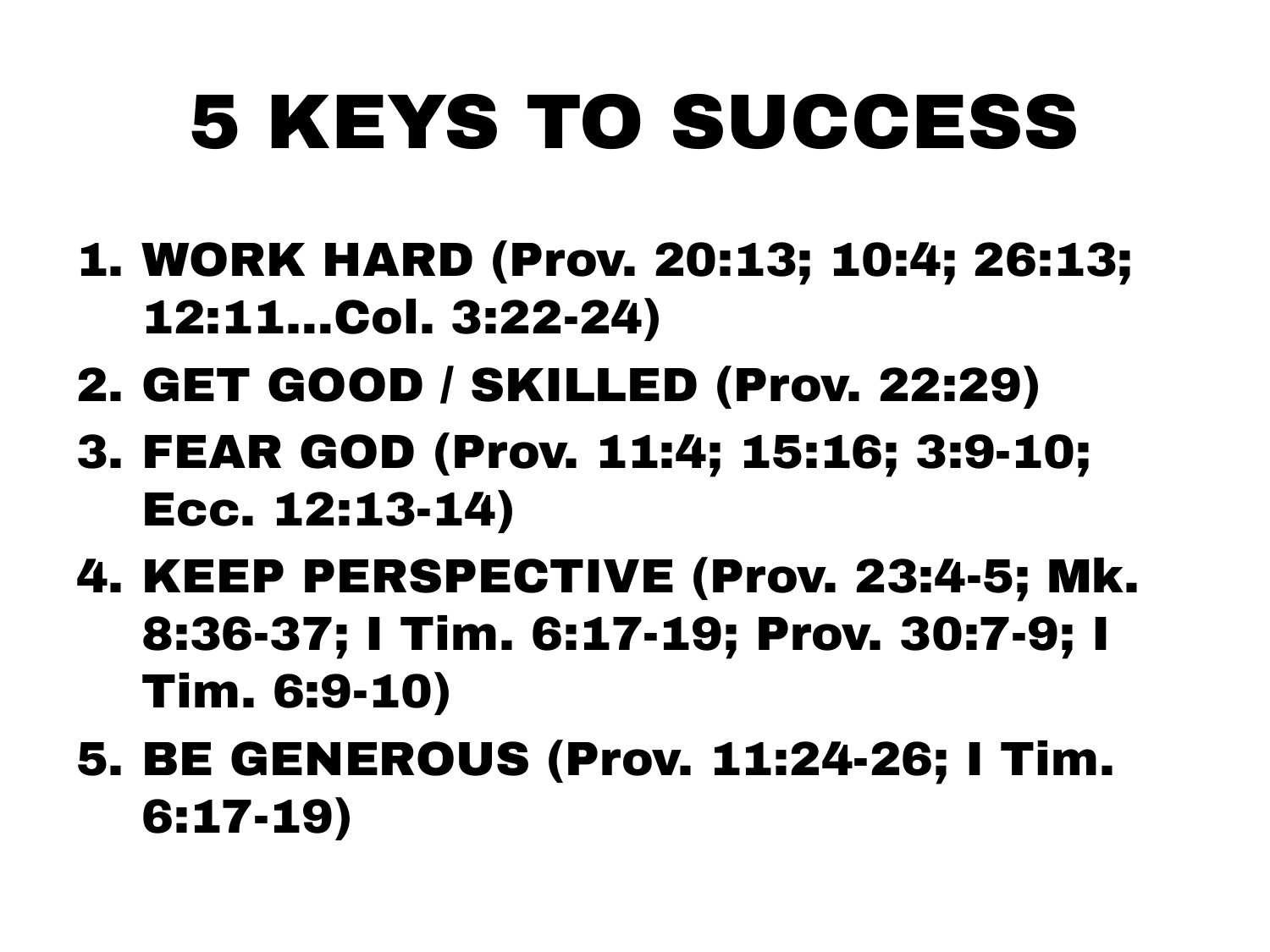

# 5 KEYS TO SUCCESS
WORK HARD (Prov. 20:13; 10:4; 26:13; 12:11…Col. 3:22-24)
GET GOOD / SKILLED (Prov. 22:29)
FEAR GOD (Prov. 11:4; 15:16; 3:9-10; Ecc. 12:13-14)
KEEP PERSPECTIVE (Prov. 23:4-5; Mk. 8:36-37; I Tim. 6:17-19; Prov. 30:7-9; I Tim. 6:9-10)
BE GENEROUS (Prov. 11:24-26; I Tim. 6:17-19)